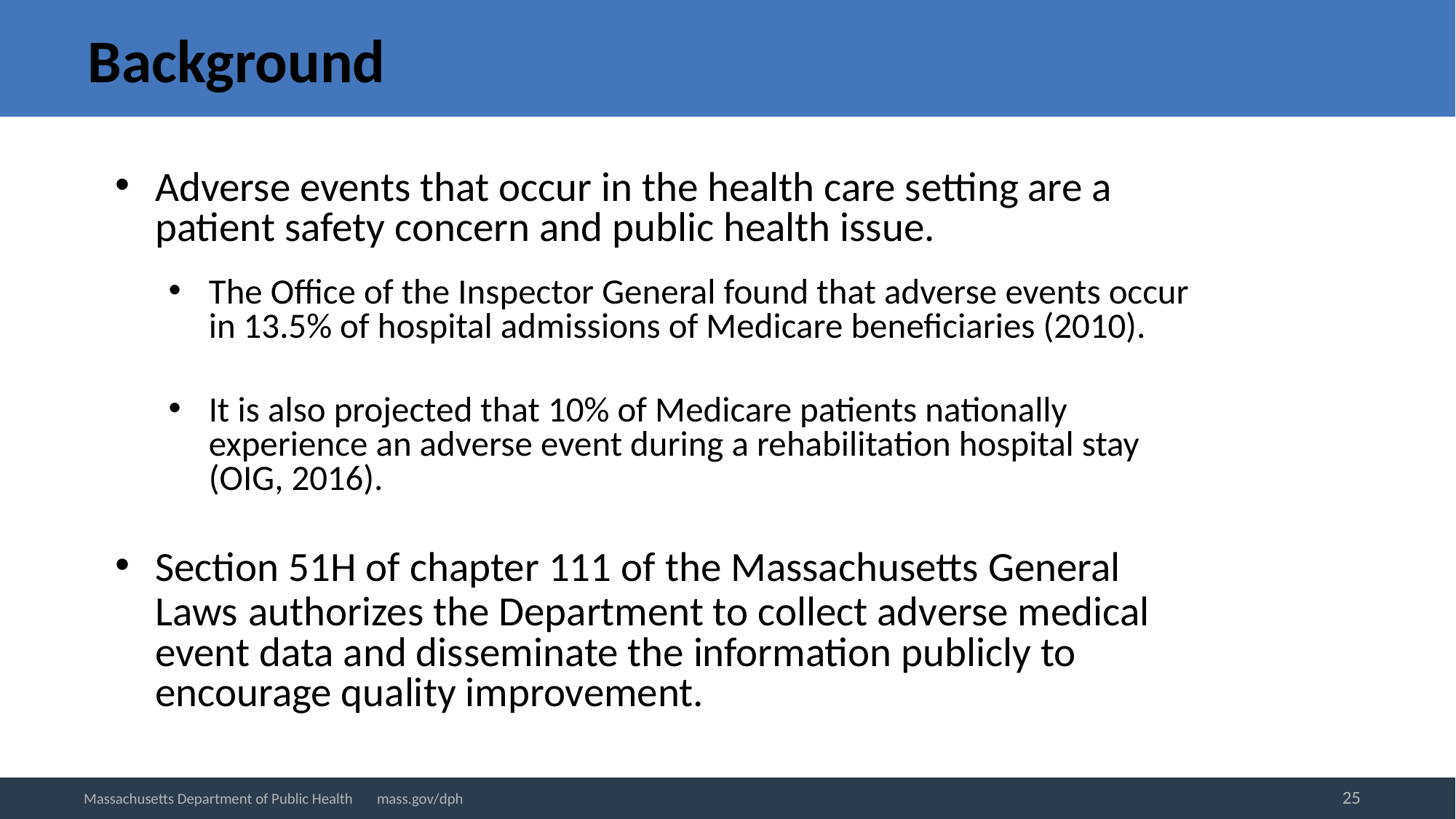

# Background
Adverse events that occur in the health care setting are a patient safety concern and public health issue.

The Office of the Inspector General found that adverse events occur in 13.5% of hospital admissions of Medicare beneficiaries (2010).

It is also projected that 10% of Medicare patients nationally experience an adverse event during a rehabilitation hospital stay (OIG, 2016).

Section 51H of chapter 111 of the Massachusetts General Laws authorizes the Department to collect adverse medical event data and disseminate the information publicly to encourage quality improvement.

25
Massachusetts Department of Public Health       mass.gov/dph